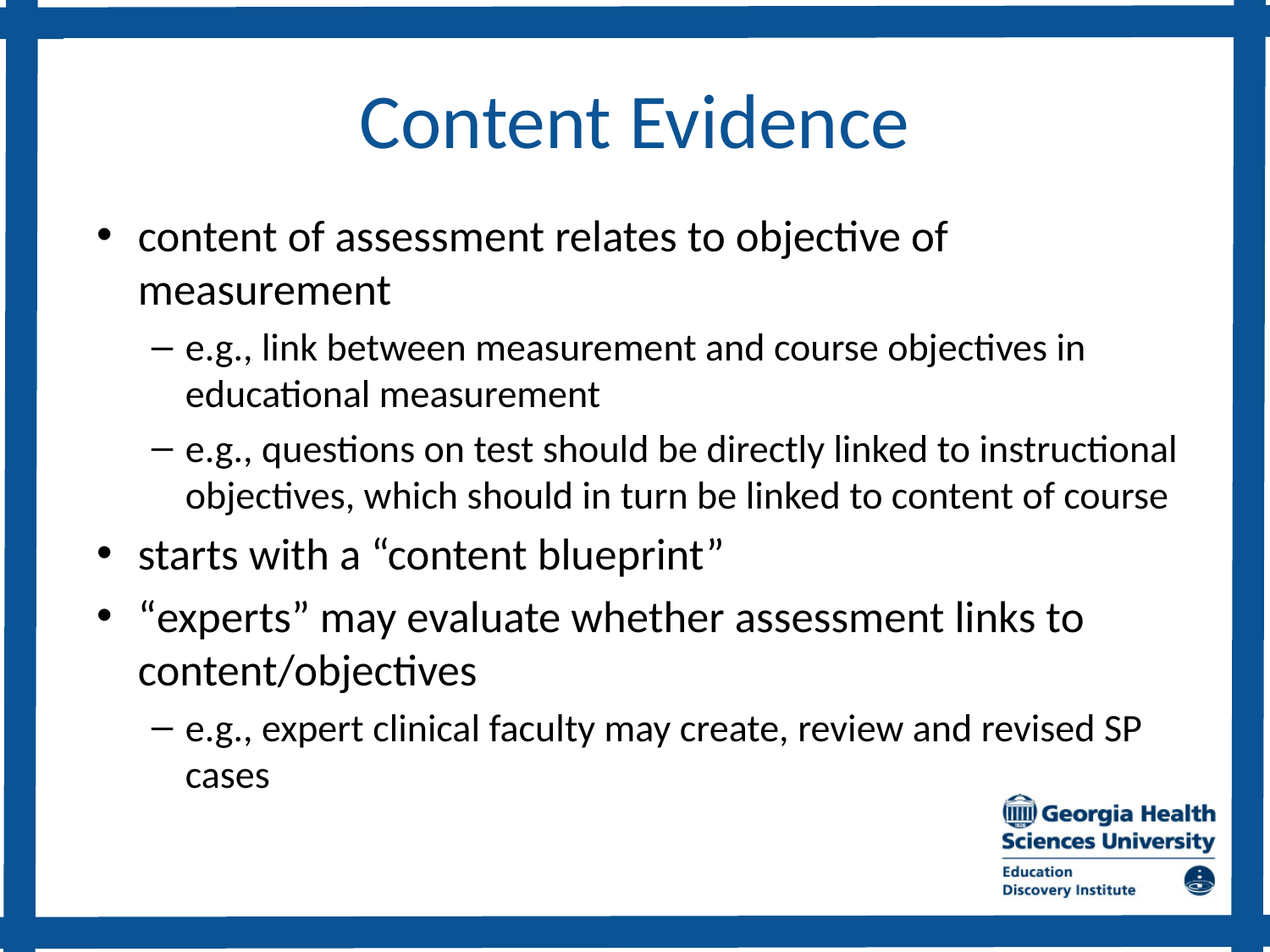

# Content Evidence
content of assessment relates to objective of measurement
e.g., link between measurement and course objectives in educational measurement
e.g., questions on test should be directly linked to instructional objectives, which should in turn be linked to content of course
starts with a “content blueprint”
“experts” may evaluate whether assessment links to content/objectives
e.g., expert clinical faculty may create, review and revised SP cases